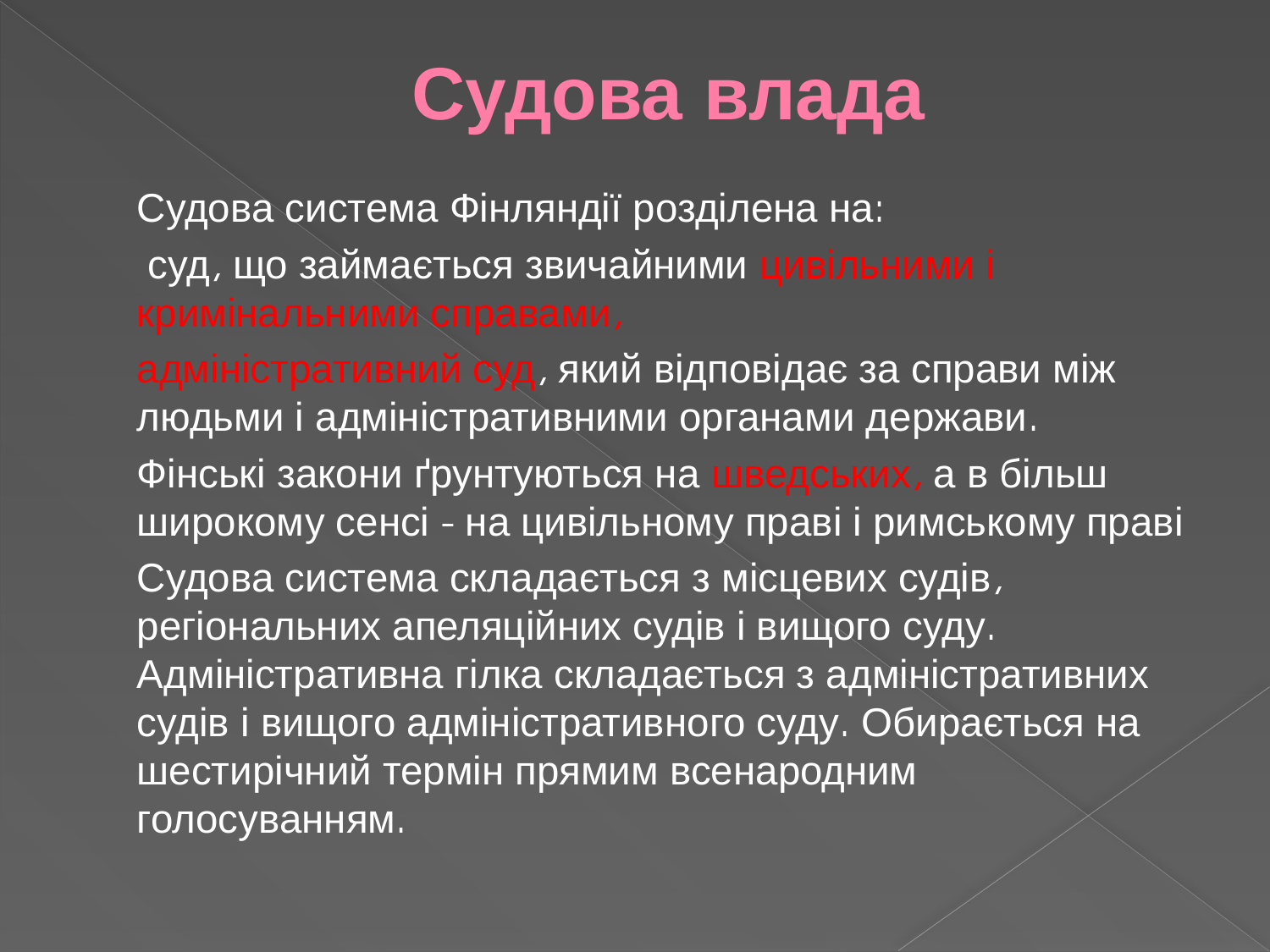

# Судова влада
	Судова система Фінляндії розділена на:
	 суд, що займається звичайними цивільними і кримінальними справами,
 	адміністративний суд, який відповідає за справи між людьми і адміністративними органами держави.
	Фінські закони ґрунтуються на шведських, а в більш широкому сенсі - на цивільному праві і римському праві
	Судова система складається з місцевих судів, регіональних апеляційних судів і вищого суду. Адміністративна гілка складається з адміністративних судів і вищого адміністративного суду. Обирається на шестирічний термін прямим всенародним голосуванням.